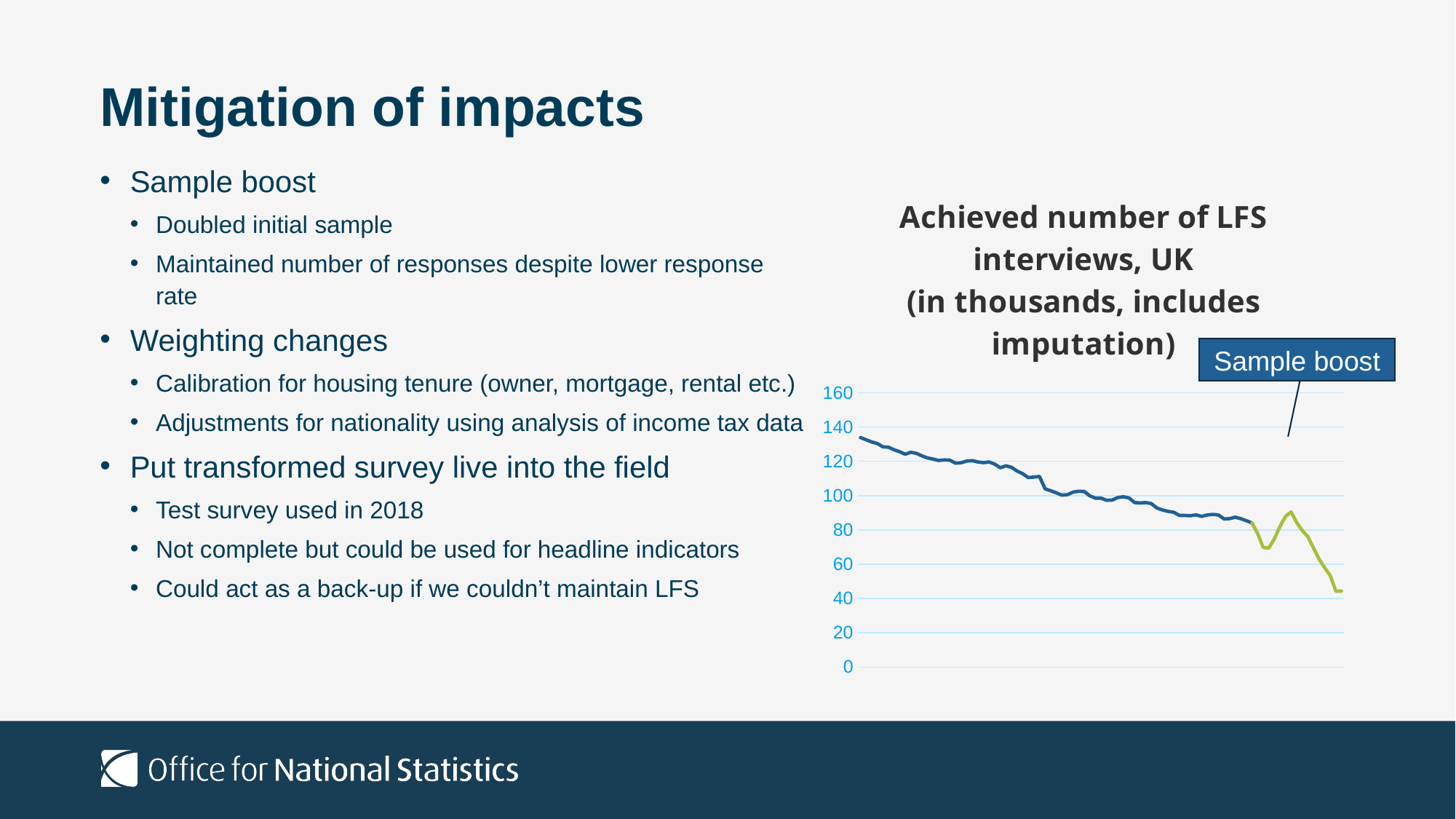

# Mitigation of impacts
Sample boost
Doubled initial sample
Maintained number of responses despite lower response rate
Weighting changes
Calibration for housing tenure (owner, mortgage, rental etc.)
Adjustments for nationality using analysis of income tax data
Put transformed survey live into the field
Test survey used in 2018
Not complete but could be used for headline indicators
Could act as a back-up if we couldn’t maintain LFS

### Chart: Achieved number of LFS interviews, UK
(in thousands, includes imputation)

| Category | Series 1 | Series 2 |
|---|---|---|
|  | 133856.0 | None |
|  | 132614.0 | None |
|  | 131289.0 | None |
| 2003 | 130418.0 | None |
|  | 128484.0 | None |
|  | 128210.0 | None |
|  | 126762.0 | None |
| 2004 | 125612.0 | None |
|  | 124156.0 | None |
|  | 125286.0 | None |
|  | 124683.0 | None |
| 2005 | 123141.0 | None |
|  | 121970.0 | None |
|  | 121323.0 | None |
|  | 120497.0 | None |
| 2006 | 120847.0 | None |
|  | 120651.0 | None |
|  | 118920.0 | None |
|  | 119186.0 | None |
| 2007 | 120157.0 | None |
|  | 120379.0 | None |
|  | 119605.0 | None |
|  | 119243.0 | None |
| 2008 | 119606.0 | None |
|  | 118386.0 | None |
|  | 116222.0 | None |
|  | 117373.0 | None |
| 2009 | 116512.0 | None |
|  | 114310.0 | None |
|  | 112784.0 | None |
|  | 110511.0 | None |
| 2010 | 110817.0 | None |
|  | 111177.0 | None |
|  | 103943.0 | None |
|  | 102842.0 | None |
| 2011 | 101645.0 | None |
|  | 100286.0 | None |
|  | 100543.0 | None |
|  | 102059.0 | None |
| 2012 | 102532.0 | None |
|  | 102427.0 | None |
|  | 99901.0 | None |
|  | 98513.0 | None |
| 2013 | 98531.0 | None |
|  | 97274.0 | None |
|  | 97380.0 | None |
|  | 98878.0 | None |
| 2014 | 99315.0 | None |
|  | 98668.0 | None |
|  | 95950.0 | None |
|  | 95704.0 | None |
| 2015 | 95941.0 | None |
|  | 95359.0 | None |
|  | 92784.0 | None |
|  | 91618.0 | None |
| 2016 | 90787.0 | None |
|  | 90283.0 | None |
|  | 88465.0 | None |
|  | 88406.0 | None |
| 2017 | 88258.0 | None |
|  | 88801.0 | None |
|  | 87899.0 | None |
|  | 88726.0 | None |
| 2018 | 89039.0 | None |
|  | 88705.0 | None |
|  | 86377.0 | None |
|  | 86585.0 | None |
| 2019 | 87417.0 | None |
|  | 86548.0 | None |
|  | 85342.0 | None |
|  | 84062.0 | 84062.0 |
| 2020 | None | 77903.0 |
|  | None | 69733.0 |
|  | None | 69425.0 |
|  | None | 74832.0 |
| 2021 | None | 82015.0 |
|  | None | 87904.0 |
|  | None | 90453.0 |
|  | None | 84205.0 |
| 2022 | None | 79561.0 |
|  | None | 75992.0 |
|  | None | 69437.0 |
|  | None | 62862.0 |
| 2023 | None | 57876.0 |
|  | None | 53287.0 |
|  | None | 44238.0 |
|  | None | 44338.0 |
Sample boost